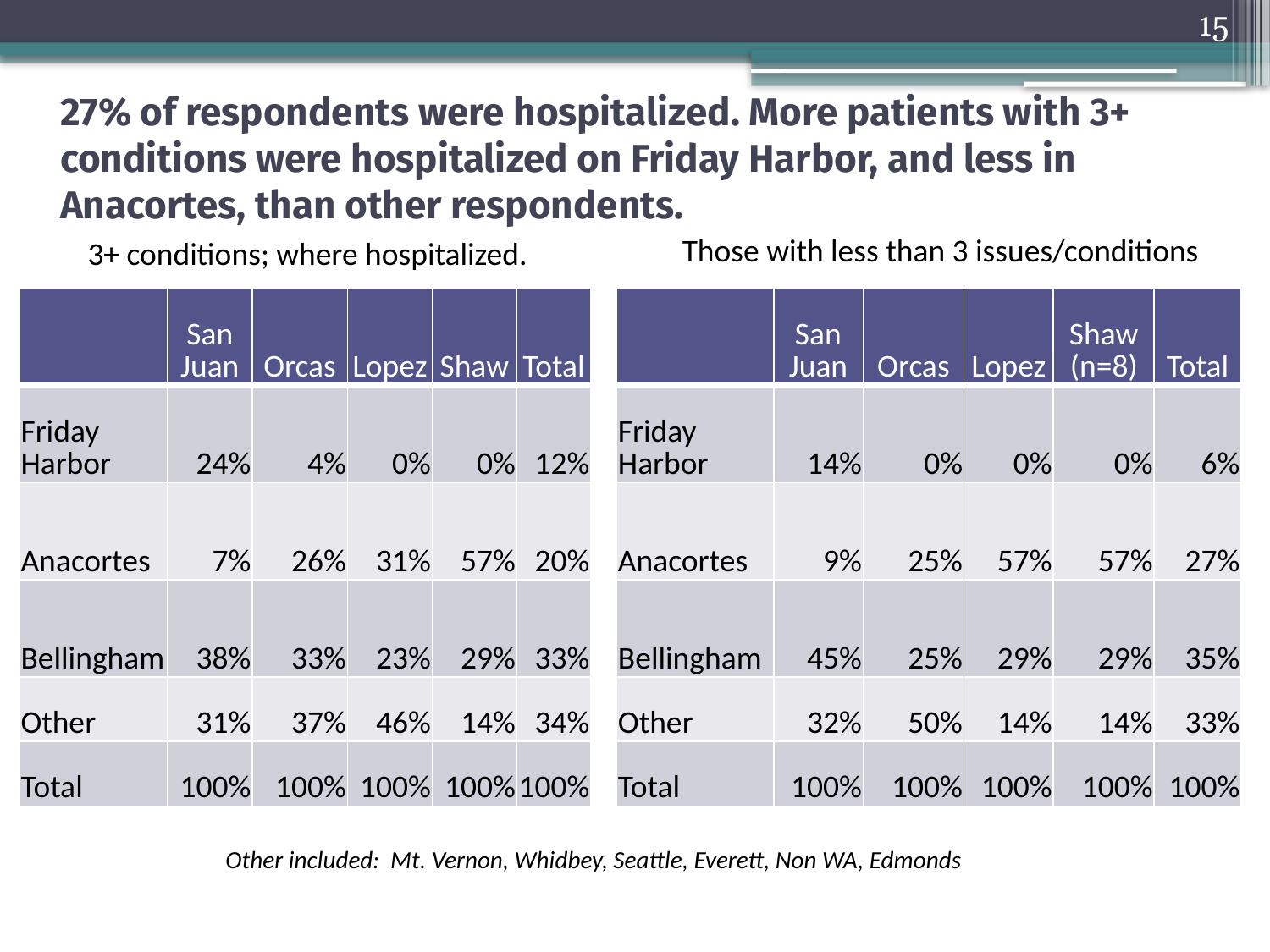

15
# 27% of respondents were hospitalized. More patients with 3+ conditions were hospitalized on Friday Harbor, and less in Anacortes, than other respondents.
Those with less than 3 issues/conditions
3+ conditions; where hospitalized.
|  | San Juan | Orcas | Lopez | Shaw | Total |
| --- | --- | --- | --- | --- | --- |
| Friday Harbor | 24% | 4% | 0% | 0% | 12% |
| Anacortes | 7% | 26% | 31% | 57% | 20% |
| Bellingham | 38% | 33% | 23% | 29% | 33% |
| Other | 31% | 37% | 46% | 14% | 34% |
| Total | 100% | 100% | 100% | 100% | 100% |
|  | San Juan | Orcas | Lopez | Shaw (n=8) | Total |
| --- | --- | --- | --- | --- | --- |
| Friday Harbor | 14% | 0% | 0% | 0% | 6% |
| Anacortes | 9% | 25% | 57% | 57% | 27% |
| Bellingham | 45% | 25% | 29% | 29% | 35% |
| Other | 32% | 50% | 14% | 14% | 33% |
| Total | 100% | 100% | 100% | 100% | 100% |
Other included:  Mt. Vernon, Whidbey, Seattle, Everett, Non WA, Edmonds